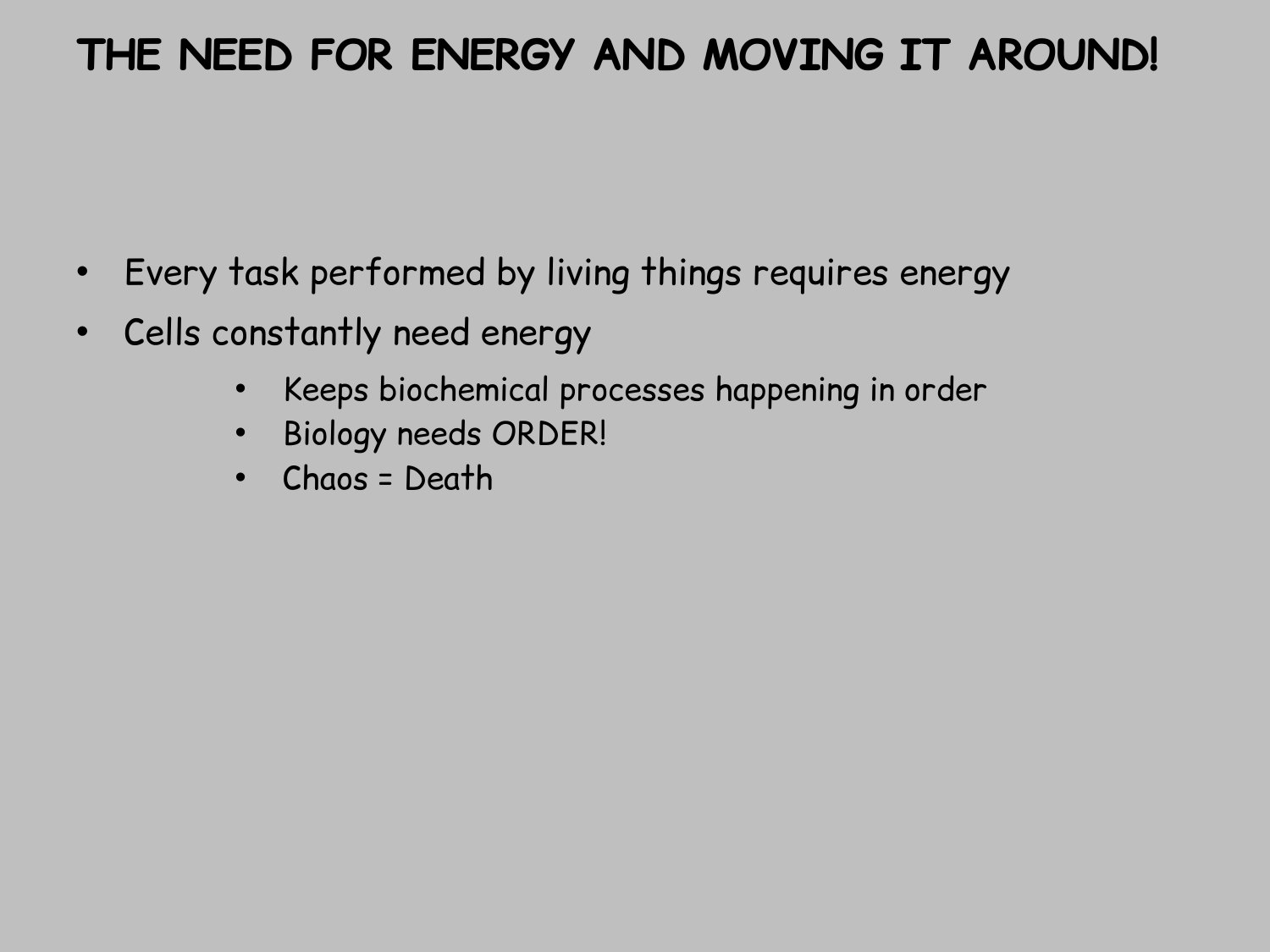

# The NEED FOR ENERGY AND MOVING IT AROUND!
Every task performed by living things requires energy
Cells constantly need energy
Keeps biochemical processes happening in order
Biology needs ORDER!
Chaos = Death